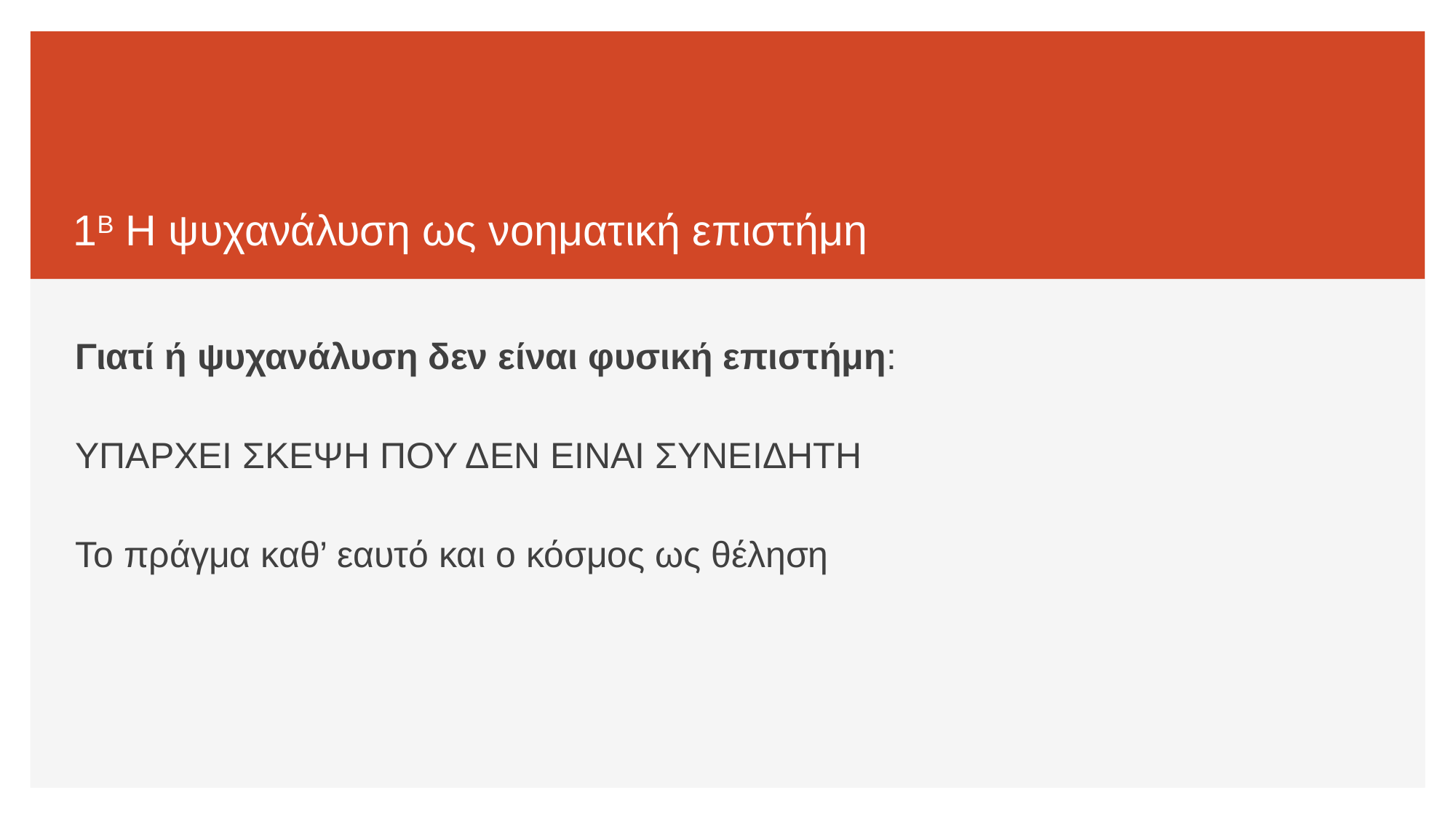

# 1Β Η ψυχανάλυση ως νοηματική επιστήμη
Γιατί ή ψυχανάλυση δεν είναι φυσική επιστήμη:
ΥΠΑΡΧΕΙ ΣΚΕΨΗ ΠΟΥ ΔΕΝ ΕΙΝΑΙ ΣΥΝΕΙΔΗΤΗ
Το πράγμα καθ’ εαυτό και ο κόσμος ως θέληση